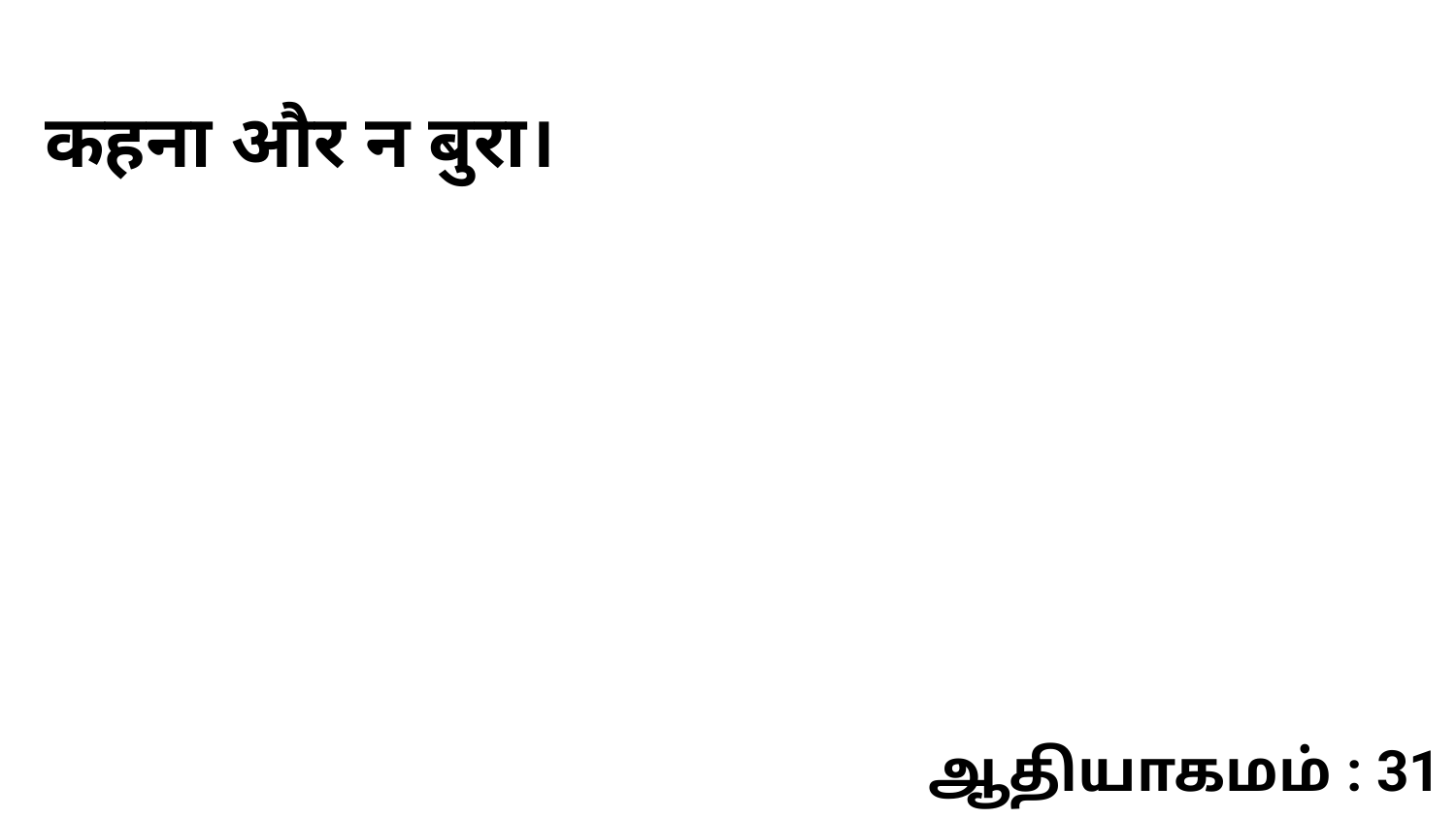

कहना और न बुरा।
ஆதியாகமம் : 31